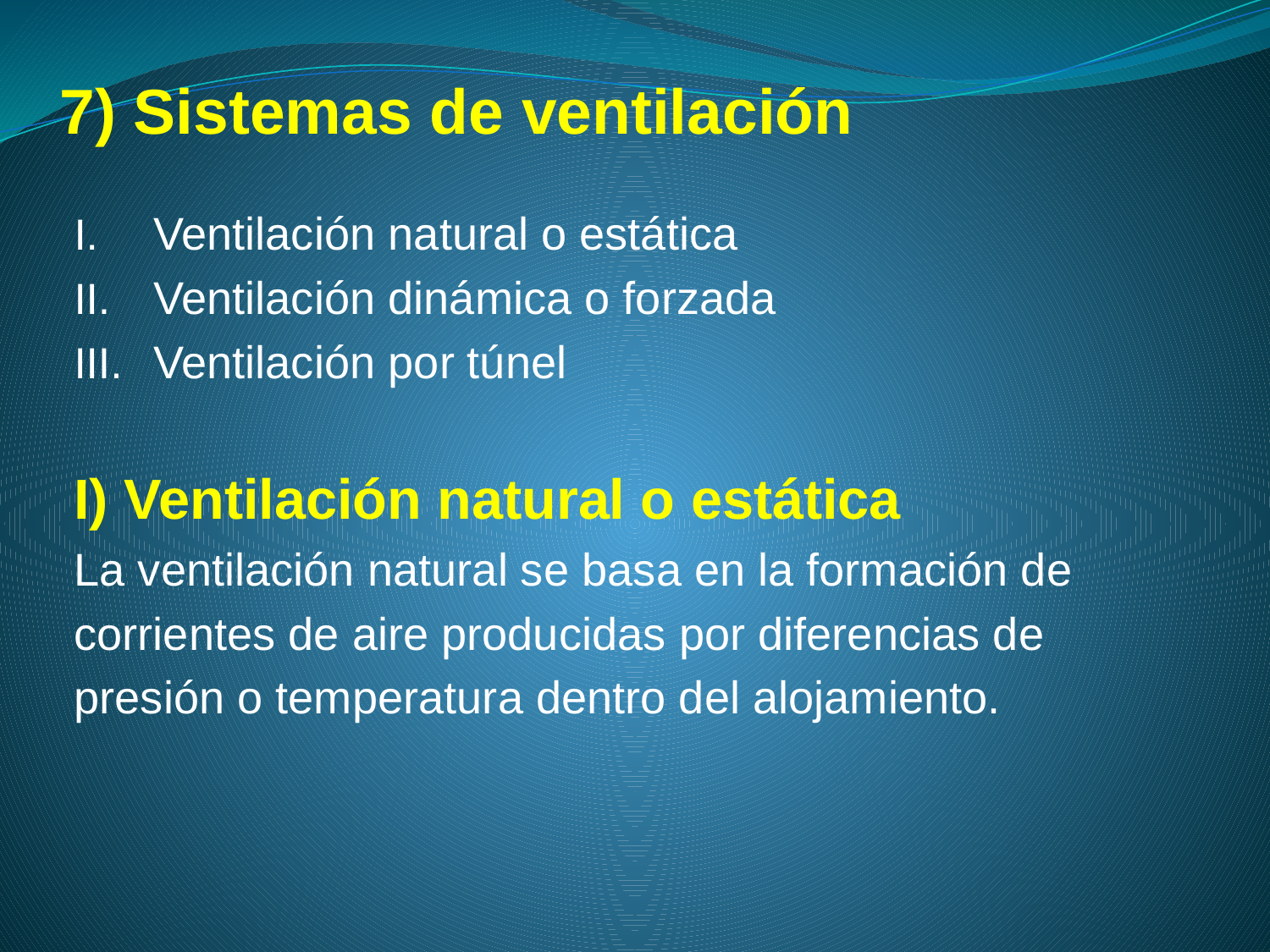

# 7) Sistemas de ventilación
Ventilación natural o estática
Ventilación dinámica o forzada
Ventilación por túnel

I) Ventilación natural o estática
La ventilación natural se basa en la formación de
corrientes de aire producidas por diferencias de
presión o temperatura dentro del alojamiento.